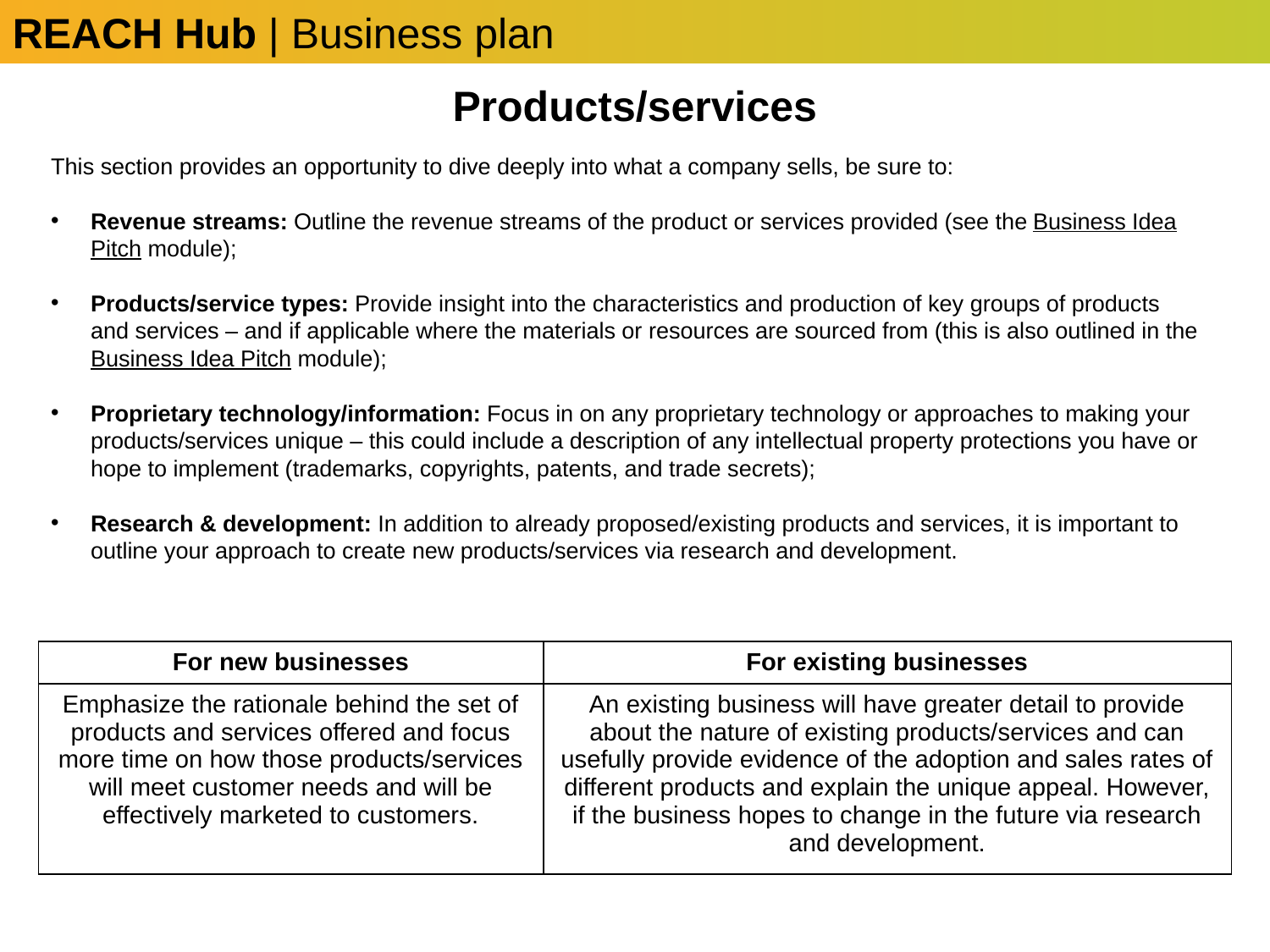

REACH Hub | Business plan
Products/services
This section provides an opportunity to dive deeply into what a company sells, be sure to:

Revenue streams: Outline the revenue streams of the product or services provided (see the Business Idea Pitch module);

Products/service types: Provide insight into the characteristics and production of key groups of products and services – and if applicable where the materials or resources are sourced from (this is also outlined in the Business Idea Pitch module);

Proprietary technology/information: Focus in on any proprietary technology or approaches to making your products/services unique – this could include a description of any intellectual property protections you have or hope to implement (trademarks, copyrights, patents, and trade secrets);

Research & development: In addition to already proposed/existing products and services, it is important to outline your approach to create new products/services via research and development.
| For new businesses | For existing businesses |
| --- | --- |
| Emphasize the rationale behind the set of products and services offered and focus more time on how those products/services will meet customer needs and will be effectively marketed to customers. | An existing business will have greater detail to provide about the nature of existing products/services and can usefully provide evidence of the adoption and sales rates of different products and explain the unique appeal. However, if the business hopes to change in the future via research and development. |